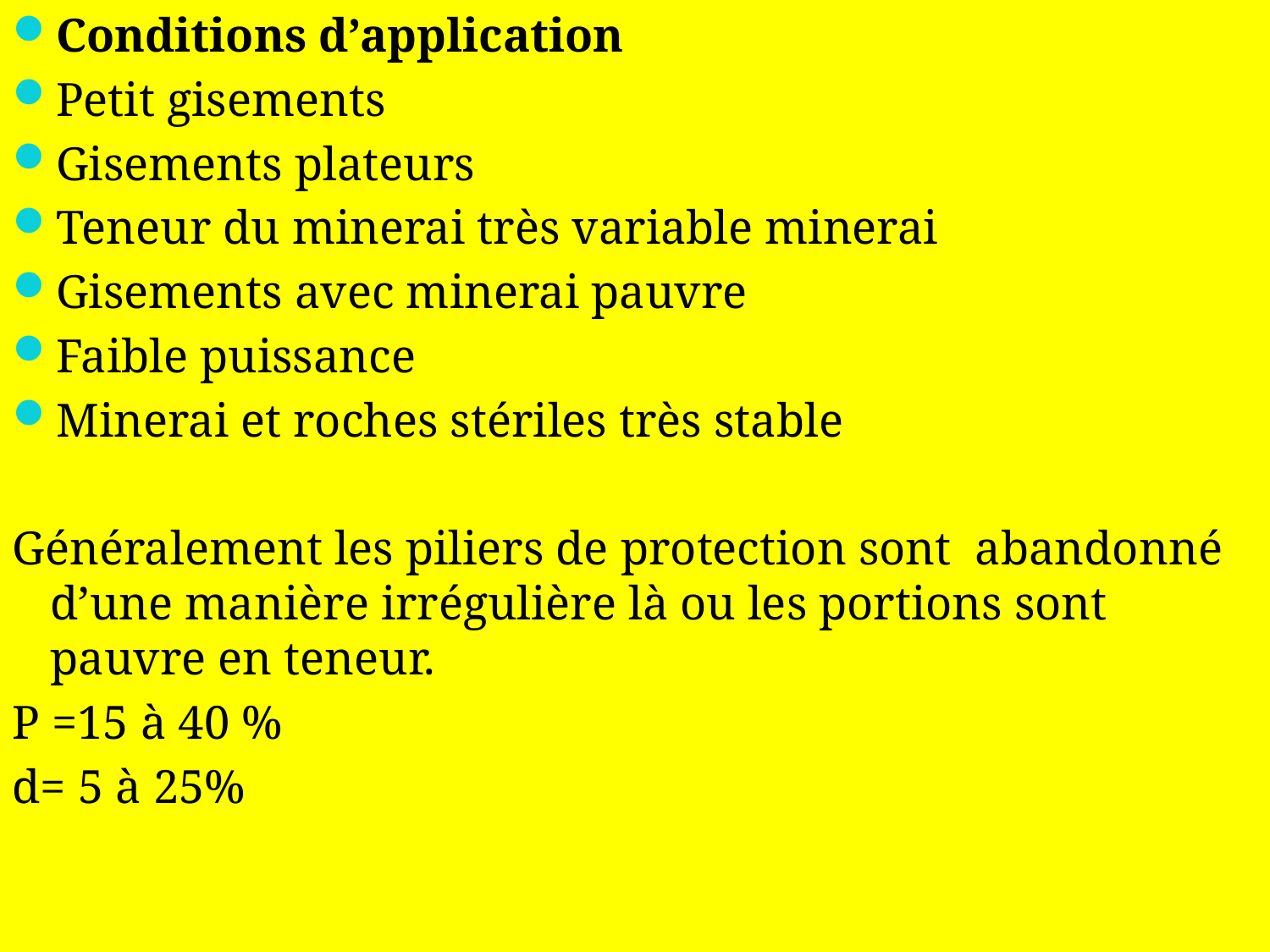

Conditions d’application
Petit gisements
Gisements plateurs
Teneur du minerai très variable minerai
Gisements avec minerai pauvre
Faible puissance
Minerai et roches stériles très stable

Généralement les piliers de protection sont  abandonné d’une manière irrégulière là ou les portions sont pauvre en teneur.
P =15 à 40 %
d= 5 à 25%